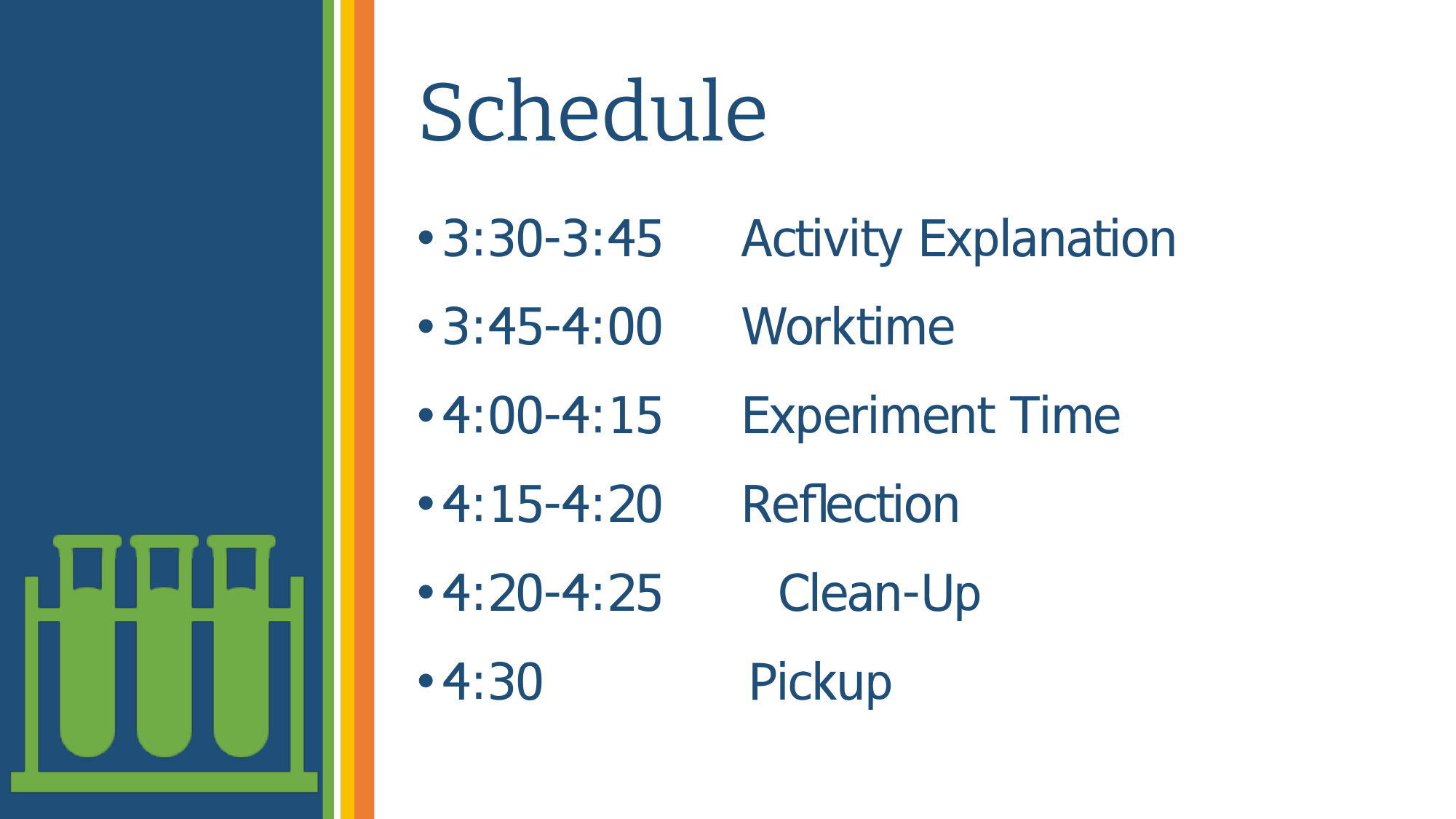

# Schedule
3:30-3:45     Activity Explanation
3:45-4:00     Worktime
4:00-4:15     Experiment Time
4:15-4:20     Reflection
4:20-4:25	  Clean-Up
4:30             Pickup